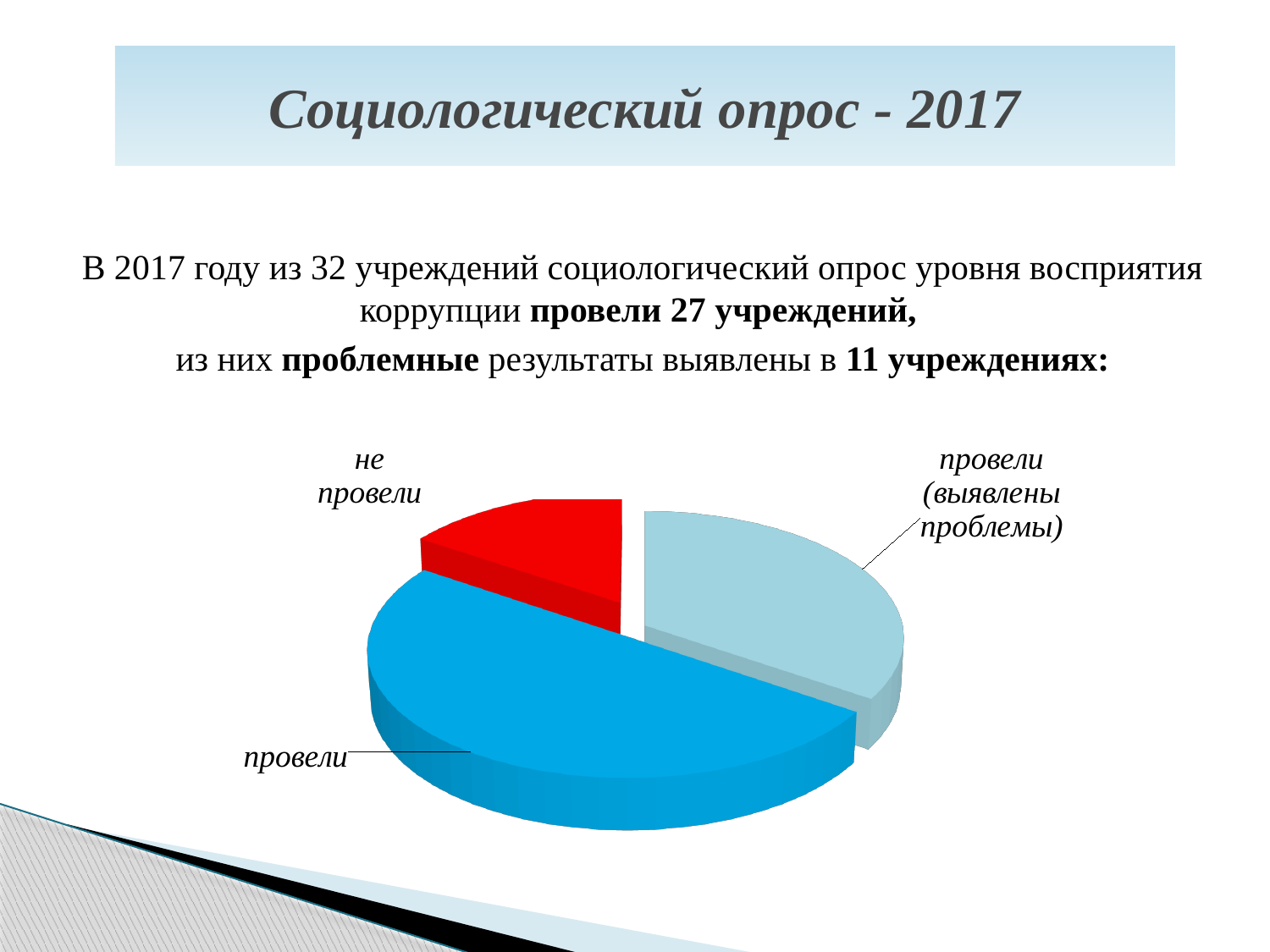

# Социологический опрос - 2017

В 2017 году из 32 учреждений социологический опрос уровня восприятия коррупции провели 27 учреждений,
из них проблемные результаты выявлены в 11 учреждениях:

[unsupported chart]